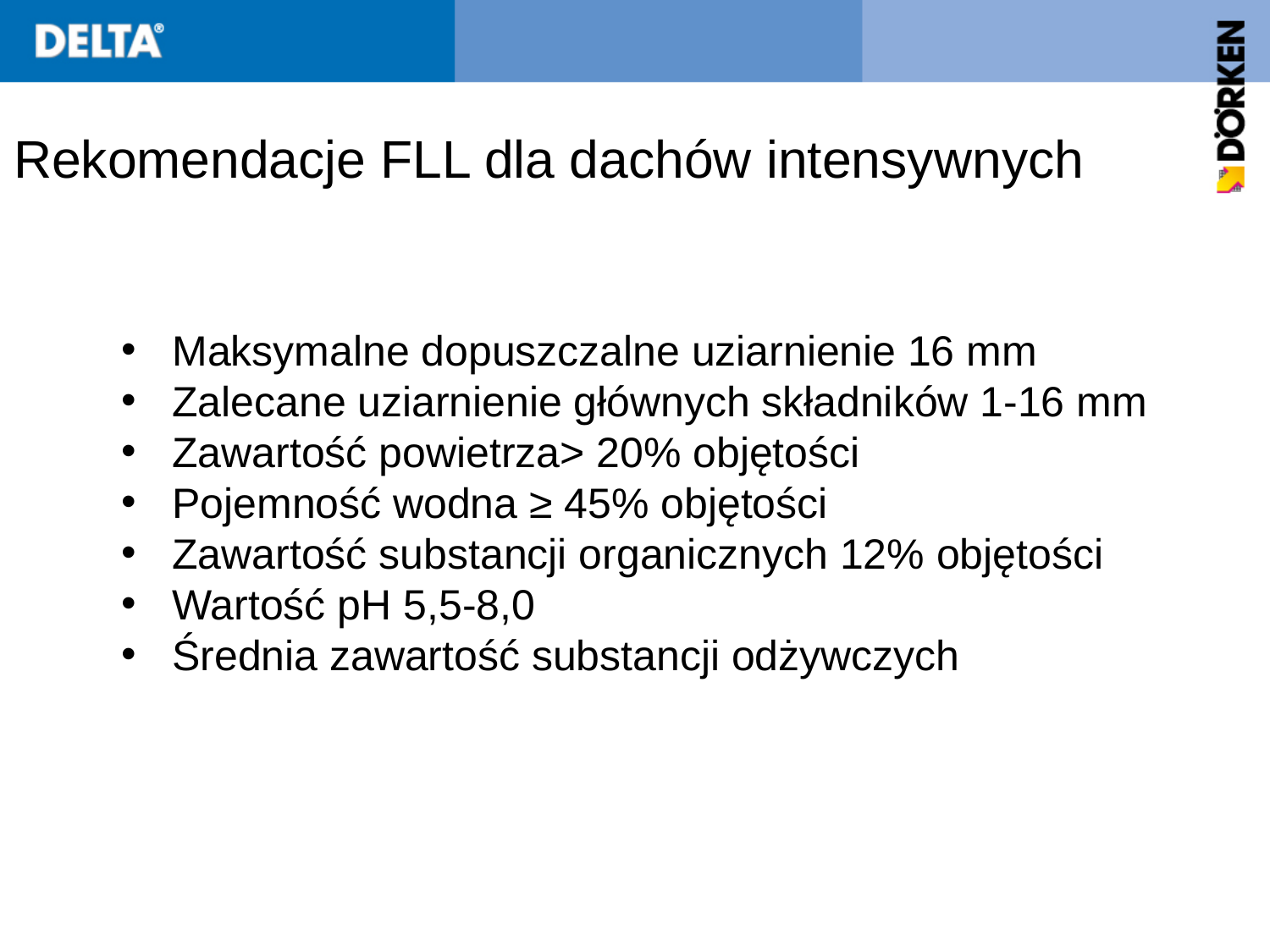

Rekomendacje FLL dla dachów intensywnych

Maksymalne dopuszczalne uziarnienie 16 mm
Zalecane uziarnienie głównych składników 1-16 mm
Zawartość powietrza> 20% objętości
Pojemność wodna ≥ 45% objętości
Zawartość substancji organicznych 12% objętości
Wartość pH 5,5-8,0
Średnia zawartość substancji odżywczych